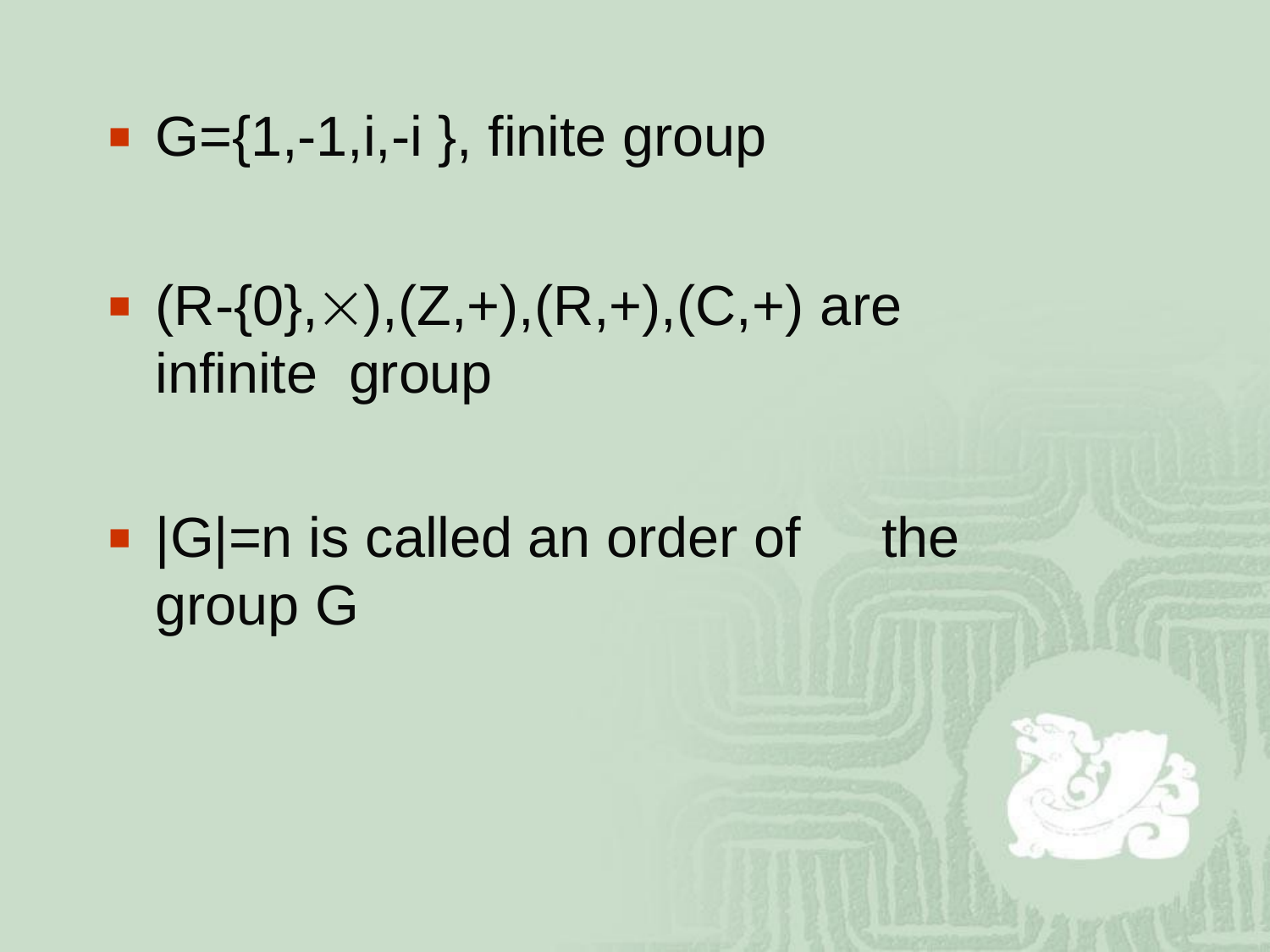

G={1,-1,i,-i }, finite group

(R-{0},×),(Z,+),(R,+),(C,+) are infinite  group

|G|=n is called an order of	the group G